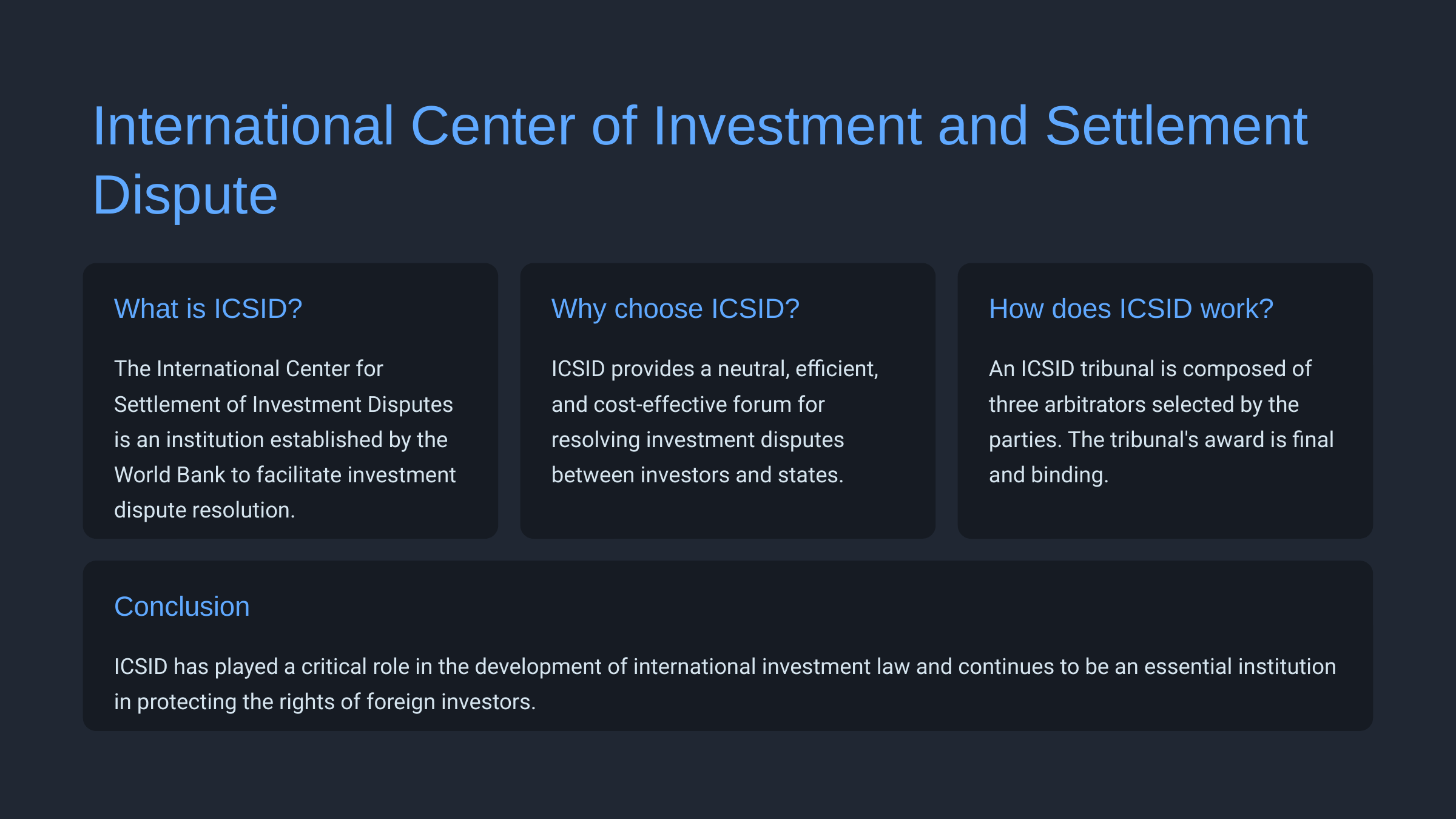

International Center of Investment and Settlement Dispute

What is ICSID?
Why choose ICSID?
How does ICSID work?
The International Center for Settlement of Investment Disputes is an institution established by the World Bank to facilitate investment dispute resolution.
ICSID provides a neutral, efficient, and cost-effective forum for resolving investment disputes between investors and states.
An ICSID tribunal is composed of three arbitrators selected by the parties. The tribunal's award is final and binding.

Conclusion
ICSID has played a critical role in the development of international investment law and continues to be an essential institution in protecting the rights of foreign investors.